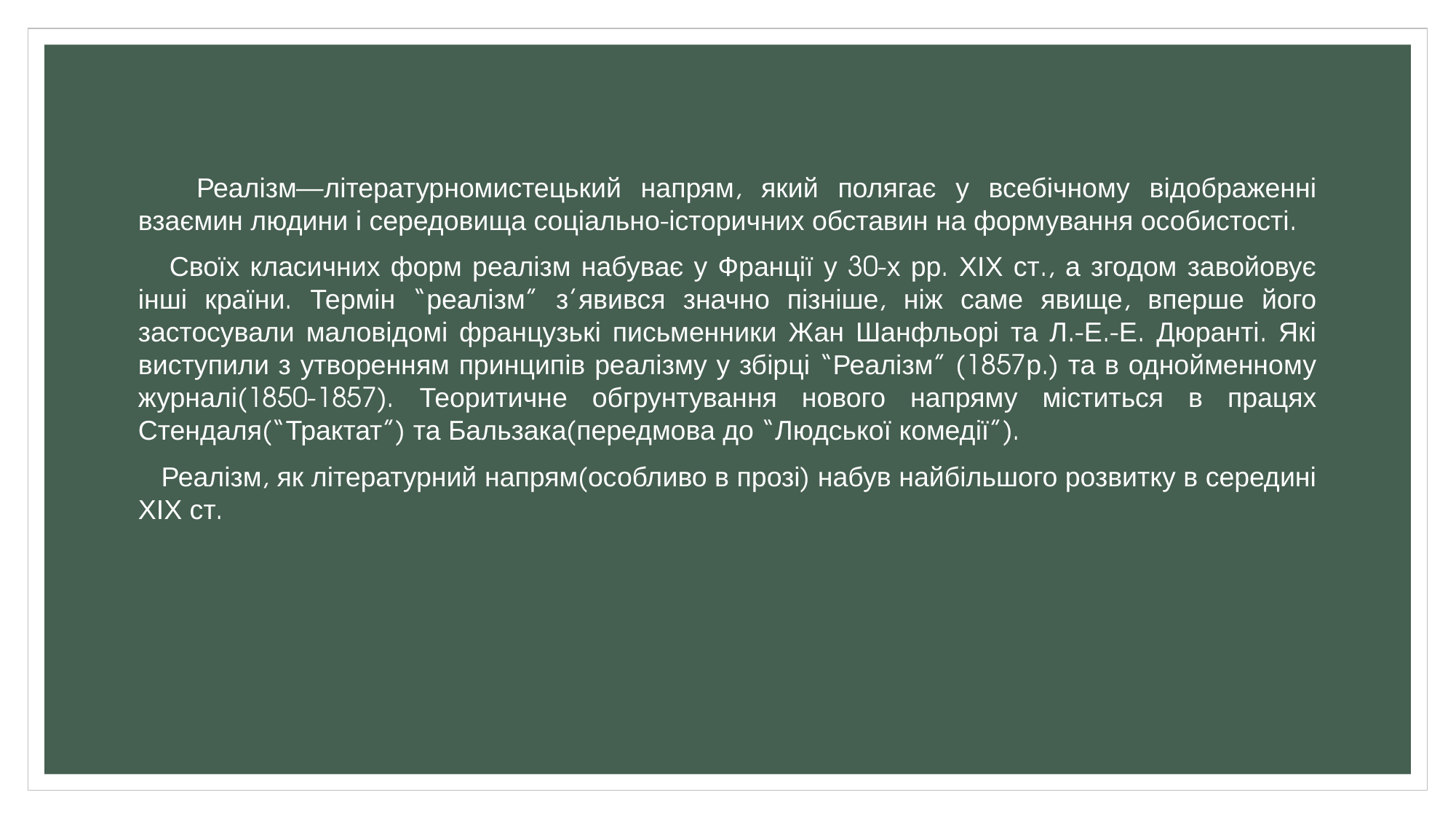

#
   Реалізм—літературномистецький напрям, який полягає у всебічному відображенні взаємин людини і середовища соціально-історичних обставин на формування особистості.
   Своїх класичних форм реалізм набуває у Франції у 30-х рр. ХІХ ст., а згодом завойовує інші країни. Термін “реалізм” з’явився значно пізніше, ніж саме явище, вперше його застосували маловідомі французькі письменники Жан Шанфльорі та Л.-Е.-Е. Дюранті. Які виступили з утворенням принципів реалізму у збірці “Реалізм” (1857р.) та в однойменному журналі(1850-1857). Теоритичне обгрунтування нового напряму міститься в працях Стендаля(“Трактат”) та Бальзака(передмова до “Людської комедії”).
   Реалізм, як літературний напрям(особливо в прозі) набув найбільшого розвитку в середині ХІХ ст.